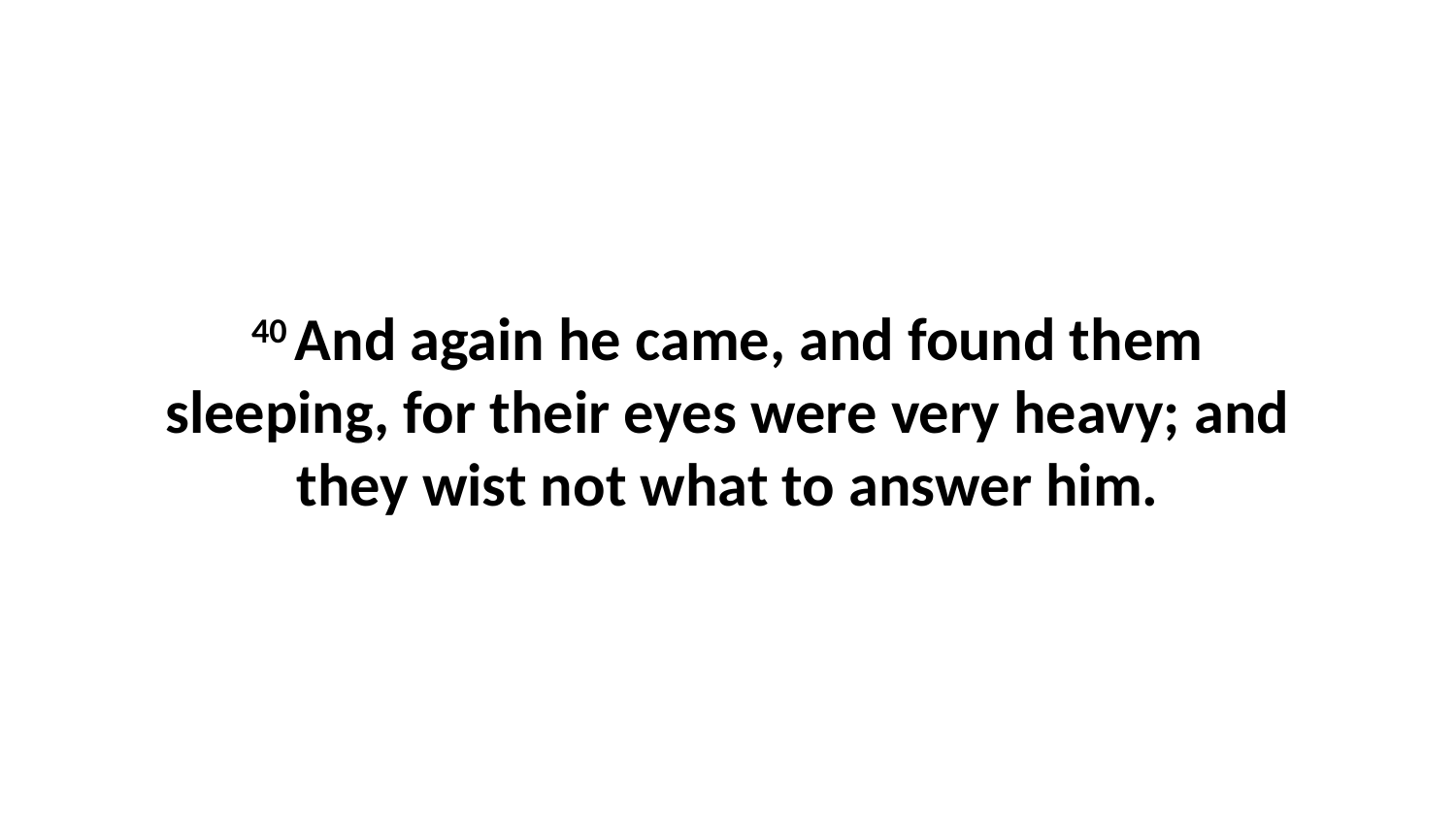

40 And again he came, and found them sleeping, for their eyes were very heavy; and they wist not what to answer him.